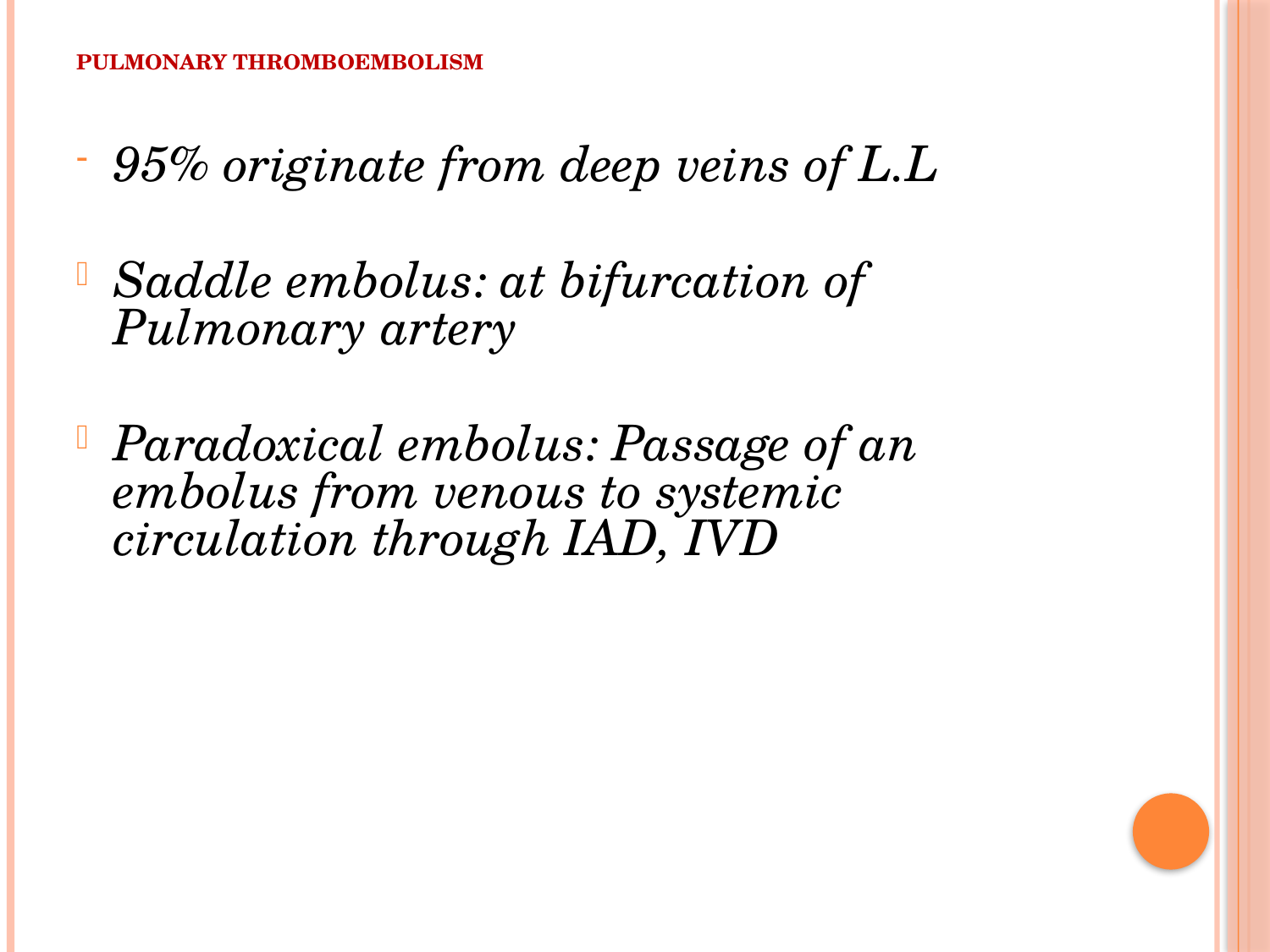

Pulmonary thromboembolism
95% originate from deep veins of L.L

Saddle embolus: at bifurcation of Pulmonary artery

Paradoxical embolus: Passage of an embolus from venous to systemic circulation through IAD, IVD